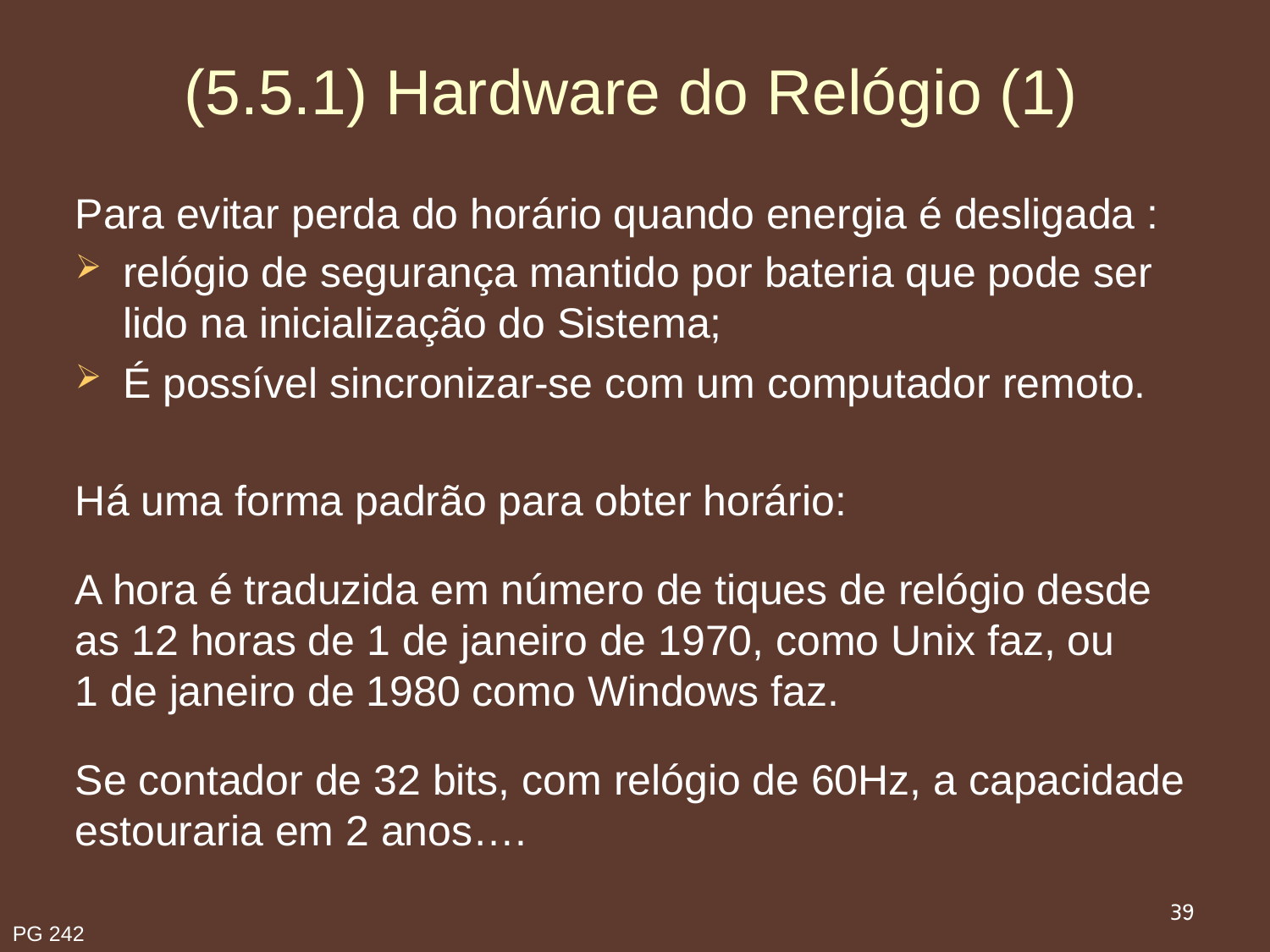

# (5.5.1) Hardware do Relógio (1)
Para evitar perda do horário quando energia é desligada :
relógio de segurança mantido por bateria que pode ser lido na inicialização do Sistema;
É possível sincronizar-se com um computador remoto.

Há uma forma padrão para obter horário:

A hora é traduzida em número de tiques de relógio desde as 12 horas de 1 de janeiro de 1970, como Unix faz, ou
1 de janeiro de 1980 como Windows faz.

Se contador de 32 bits, com relógio de 60Hz, a capacidade estouraria em 2 anos….
39
PG 242